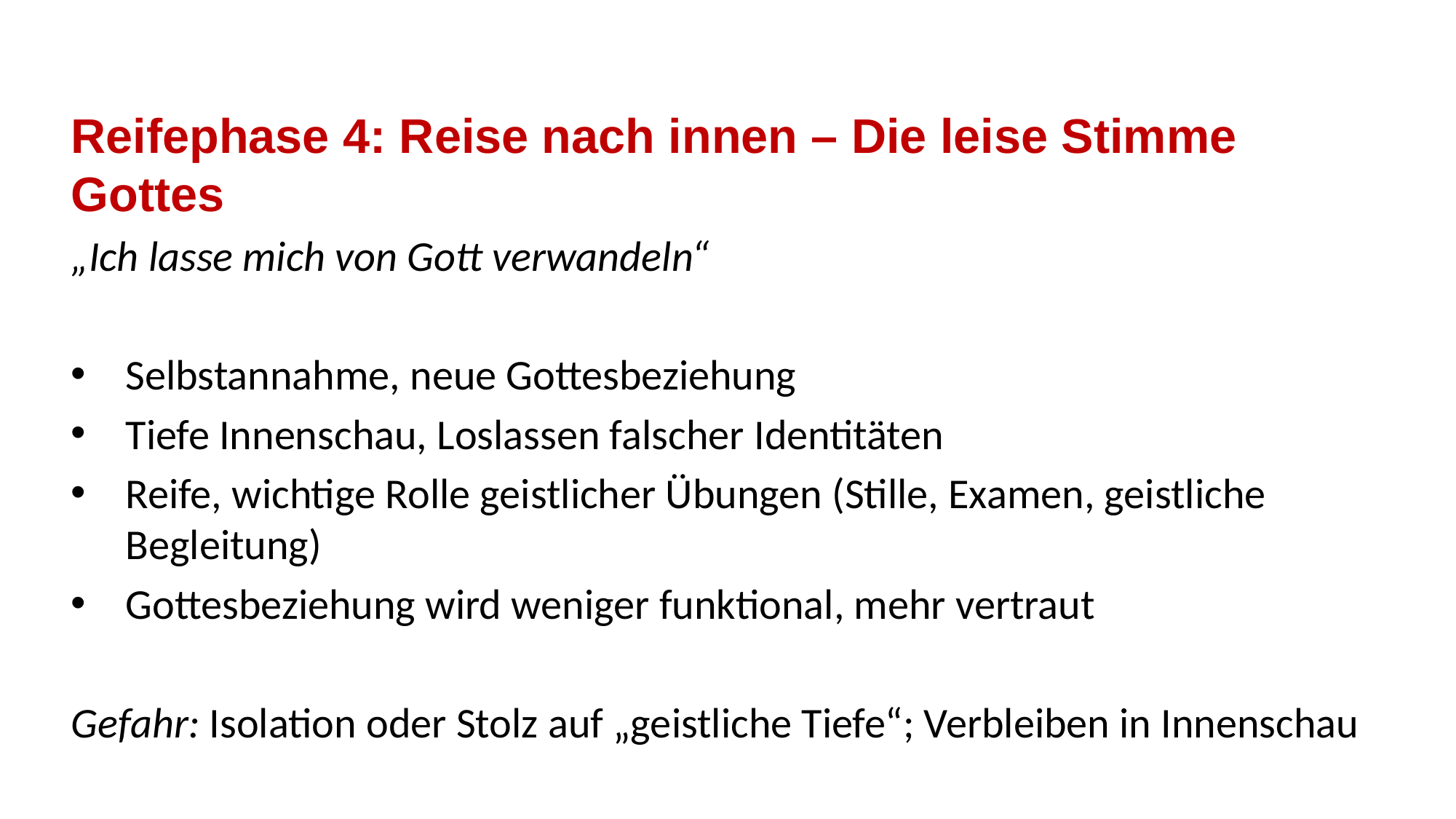

Reifephase 4: Reise nach innen – Die leise Stimme Gottes
„Ich lasse mich von Gott verwandeln“

Selbstannahme, neue Gottesbeziehung
Tiefe Innenschau, Loslassen falscher Identitäten
Reife, wichtige Rolle geistlicher Übungen (Stille, Examen, geistliche Begleitung)
Gottesbeziehung wird weniger funktional, mehr vertraut

Gefahr: Isolation oder Stolz auf „geistliche Tiefe“; Verbleiben in Innenschau